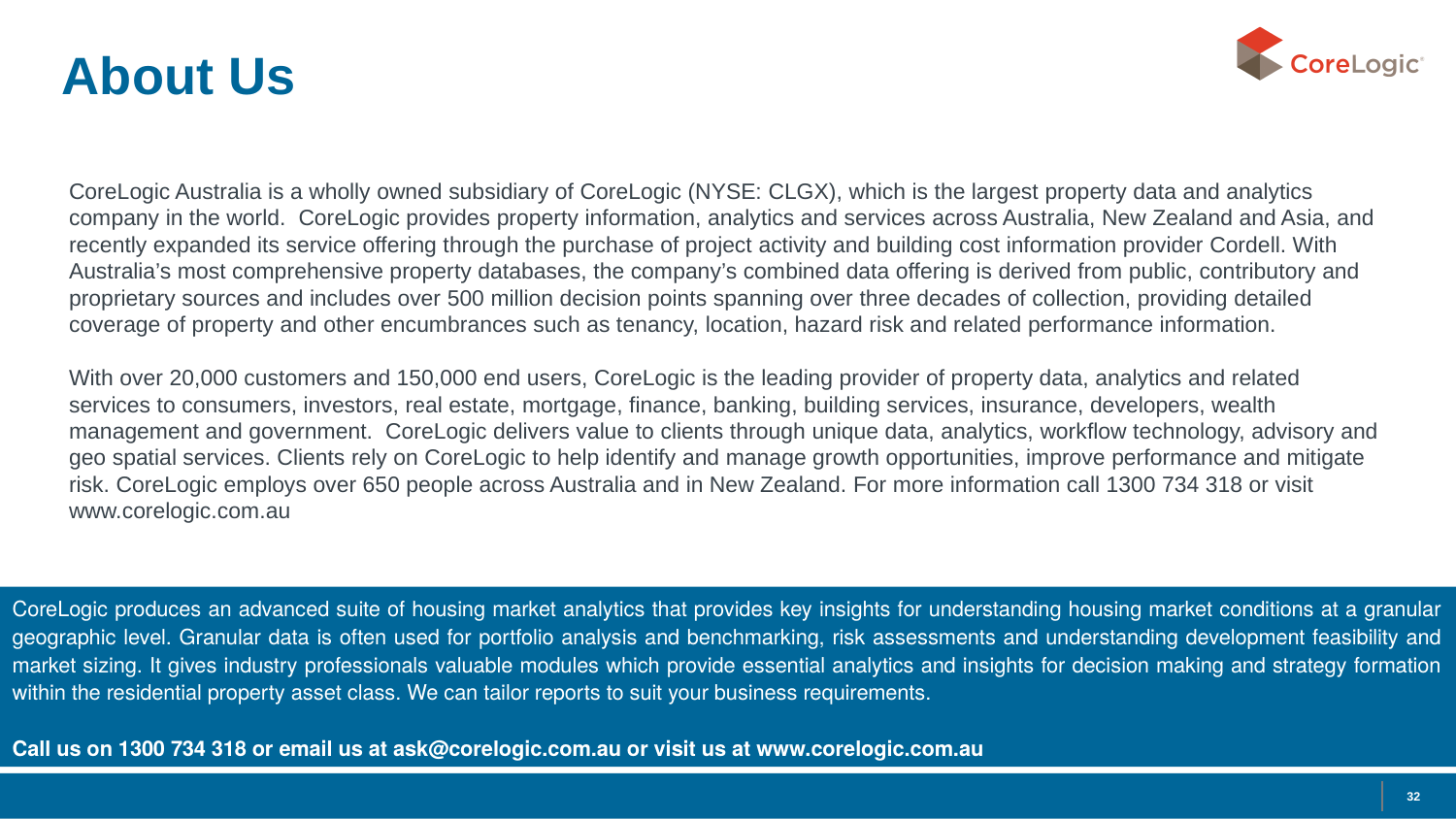

About Us
CoreLogic Australia is a wholly owned subsidiary of CoreLogic (NYSE: CLGX), which is the largest property data and analytics company in the world.  CoreLogic provides property information, analytics and services across Australia, New Zealand and Asia, and recently expanded its service offering through the purchase of project activity and building cost information provider Cordell. With Australia’s most comprehensive property databases, the company’s combined data offering is derived from public, contributory and proprietary sources and includes over 500 million decision points spanning over three decades of collection, providing detailed coverage of property and other encumbrances such as tenancy, location, hazard risk and related performance information.

With over 20,000 customers and 150,000 end users, CoreLogic is the leading provider of property data, analytics and related services to consumers, investors, real estate, mortgage, finance, banking, building services, insurance, developers, wealth management and government.  CoreLogic delivers value to clients through unique data, analytics, workflow technology, advisory and geo spatial services. Clients rely on CoreLogic to help identify and manage growth opportunities, improve performance and mitigate risk. CoreLogic employs over 650 people across Australia and in New Zealand. For more information call 1300 734 318 or visit www.corelogic.com.au
CoreLogic produces an advanced suite of housing market analytics that provides key insights for understanding housing market conditions at a granular geographic level. Granular data is often used for portfolio analysis and benchmarking, risk assessments and understanding development feasibility and market sizing. It gives industry professionals valuable modules which provide essential analytics and insights for decision making and strategy formation within the residential property asset class. We can tailor reports to suit your business requirements.

Call us on 1300 734 318 or email us at ask@corelogic.com.au or visit us at www.corelogic.com.au
32